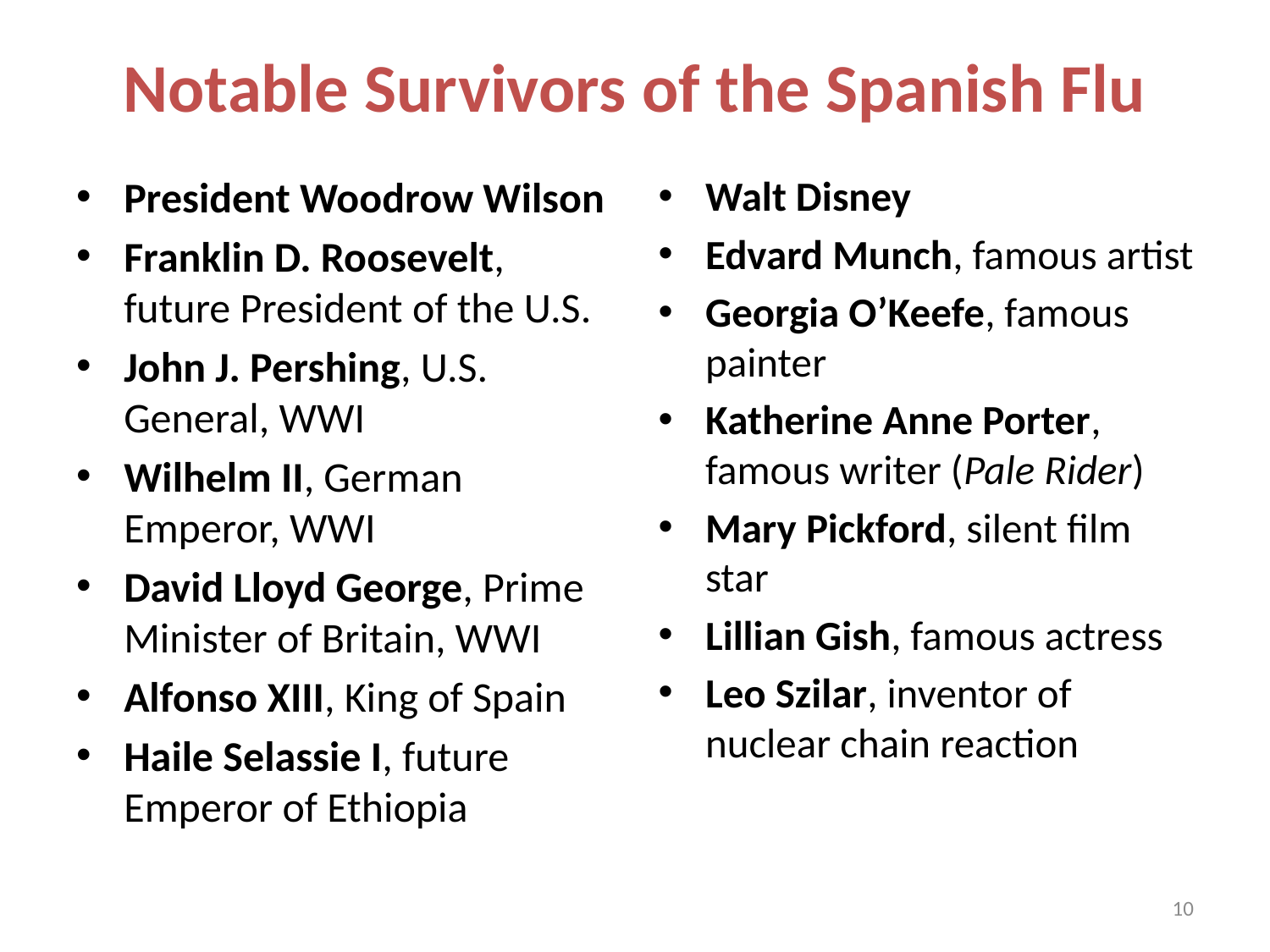

# Notable Survivors of the Spanish Flu
President Woodrow Wilson
Franklin D. Roosevelt, future President of the U.S.
John J. Pershing, U.S. General, WWI
Wilhelm II, German Emperor, WWI
David Lloyd George, Prime Minister of Britain, WWI
Alfonso XIII, King of Spain
Haile Selassie I, future Emperor of Ethiopia

Walt Disney
Edvard Munch, famous artist
Georgia O’Keefe, famous painter
Katherine Anne Porter, famous writer (Pale Rider)
Mary Pickford, silent film star
Lillian Gish, famous actress
Leo Szilar, inventor of nuclear chain reaction

10